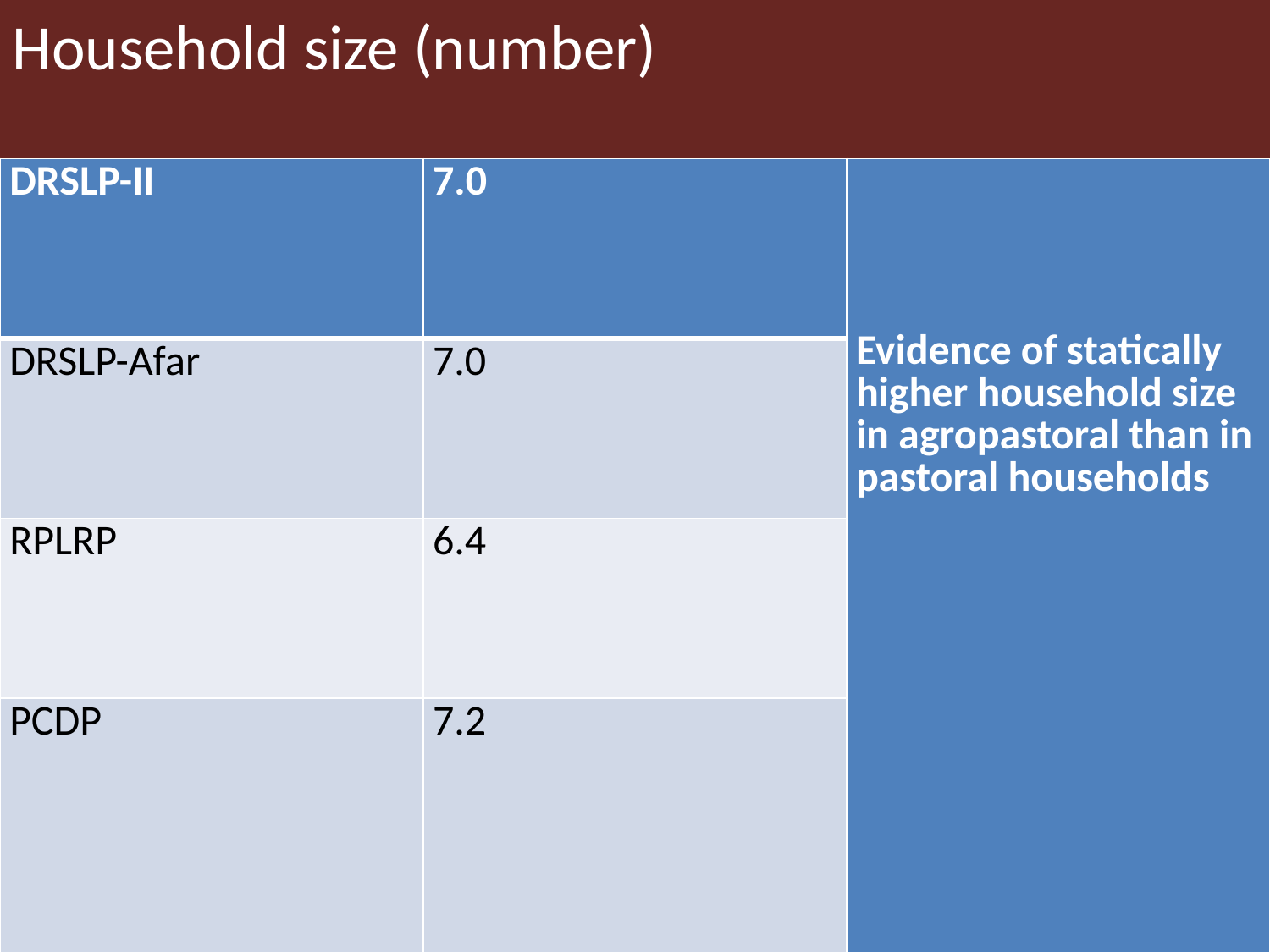

# Household size (number)
| DRSLP-II | 7.0 | Evidence of statically higher household size in agropastoral than in pastoral households |
| --- | --- | --- |
| DRSLP-Afar | 7.0 |  |
| RPLRP | 6.4 |  |
| PCDP | 7.2 |  |